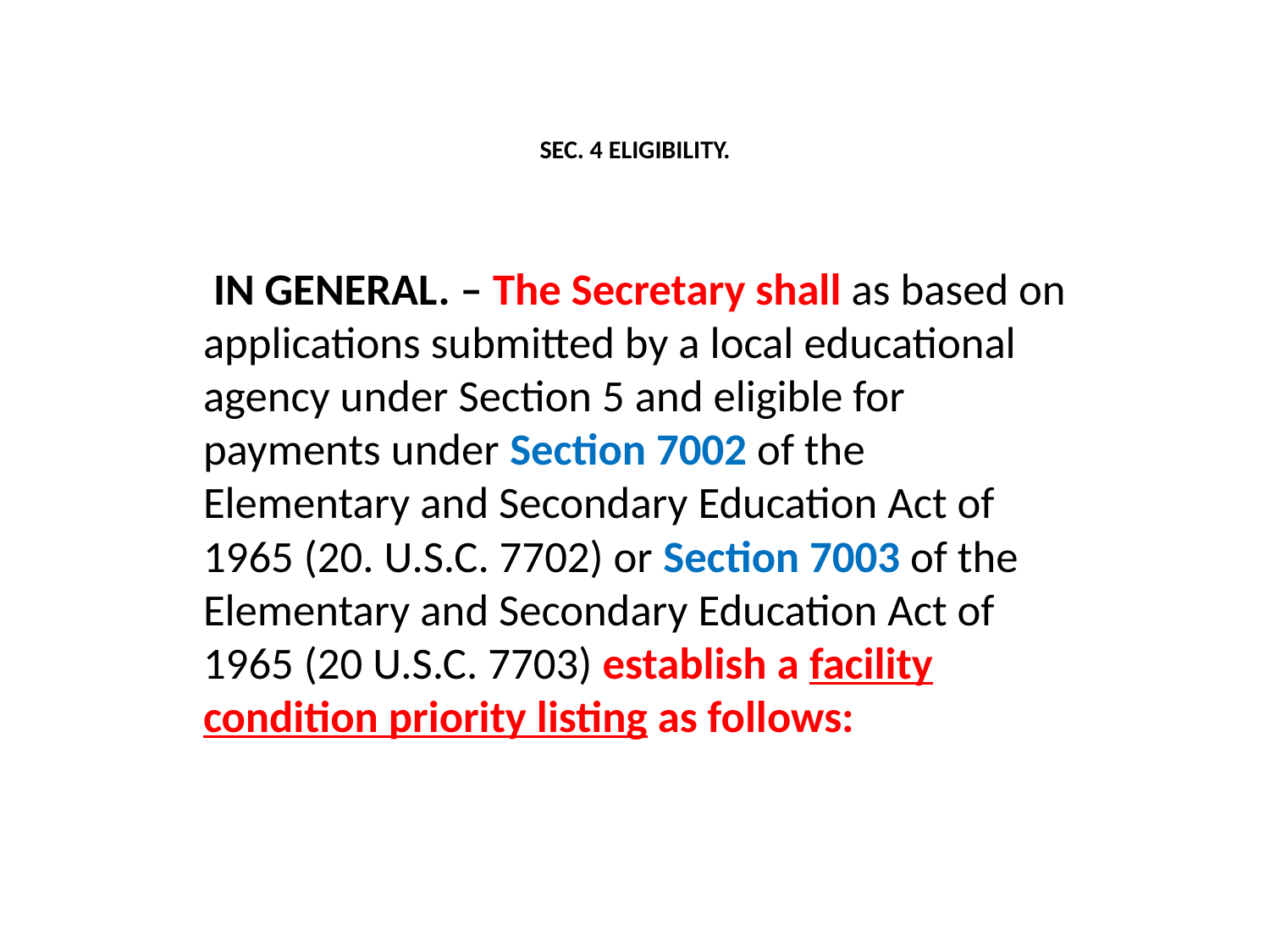

# SEC. 4 ELIGIBILITY.
 IN GENERAL. – The Secretary shall as based on applications submitted by a local educational agency under Section 5 and eligible for payments under Section 7002 of the Elementary and Secondary Education Act of 1965 (20. U.S.C. 7702) or Section 7003 of the Elementary and Secondary Education Act of 1965 (20 U.S.C. 7703) establish a facility condition priority listing as follows: